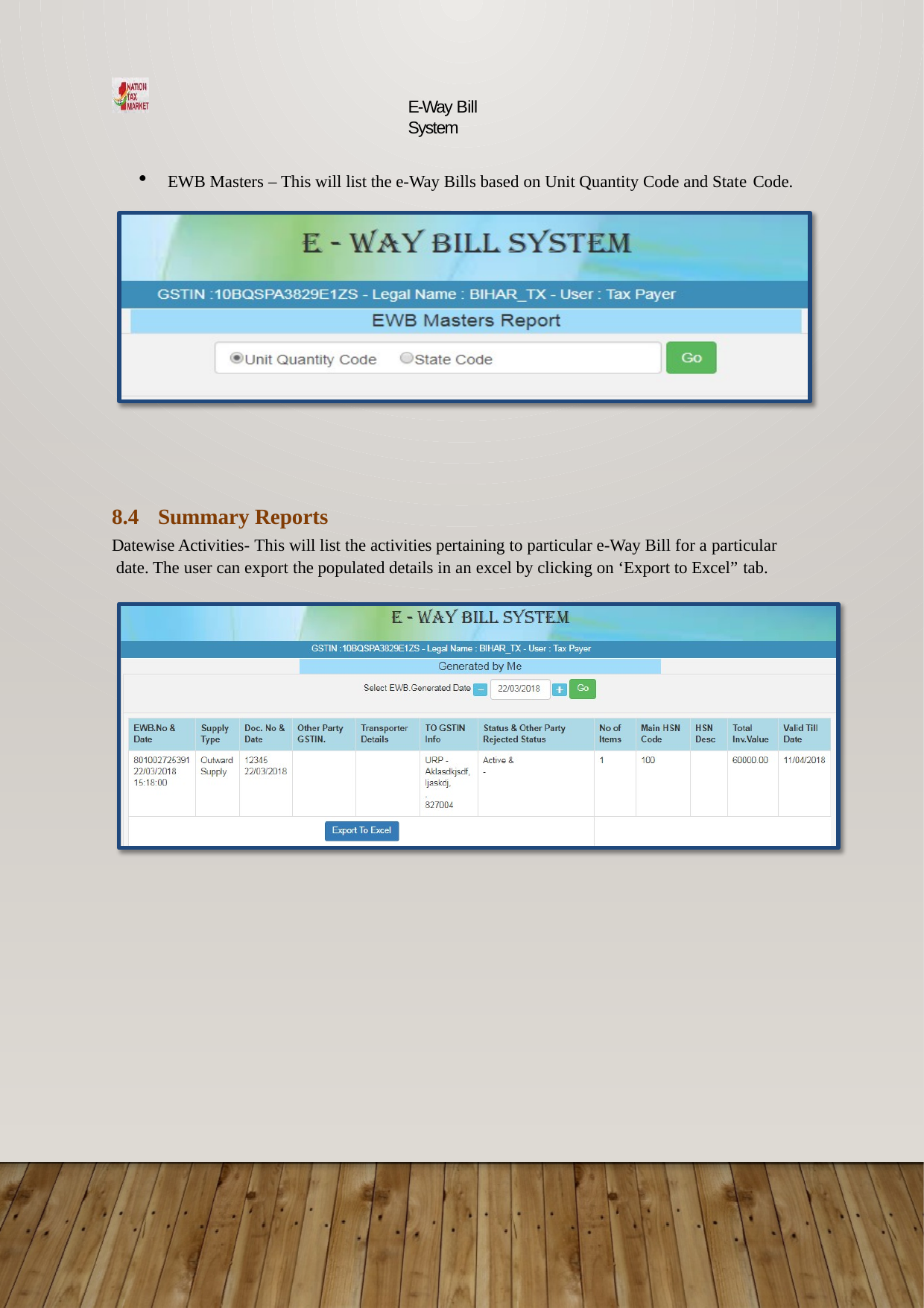

E-Way Bill System
EWB Masters – This will list the e-Way Bills based on Unit Quantity Code and State Code.

8.4	Summary Reports
Datewise Activities- This will list the activities pertaining to particular e-Way Bill for a particular  date. The user can export the populated details in an excel by clicking on ‘Export to Excel” tab.